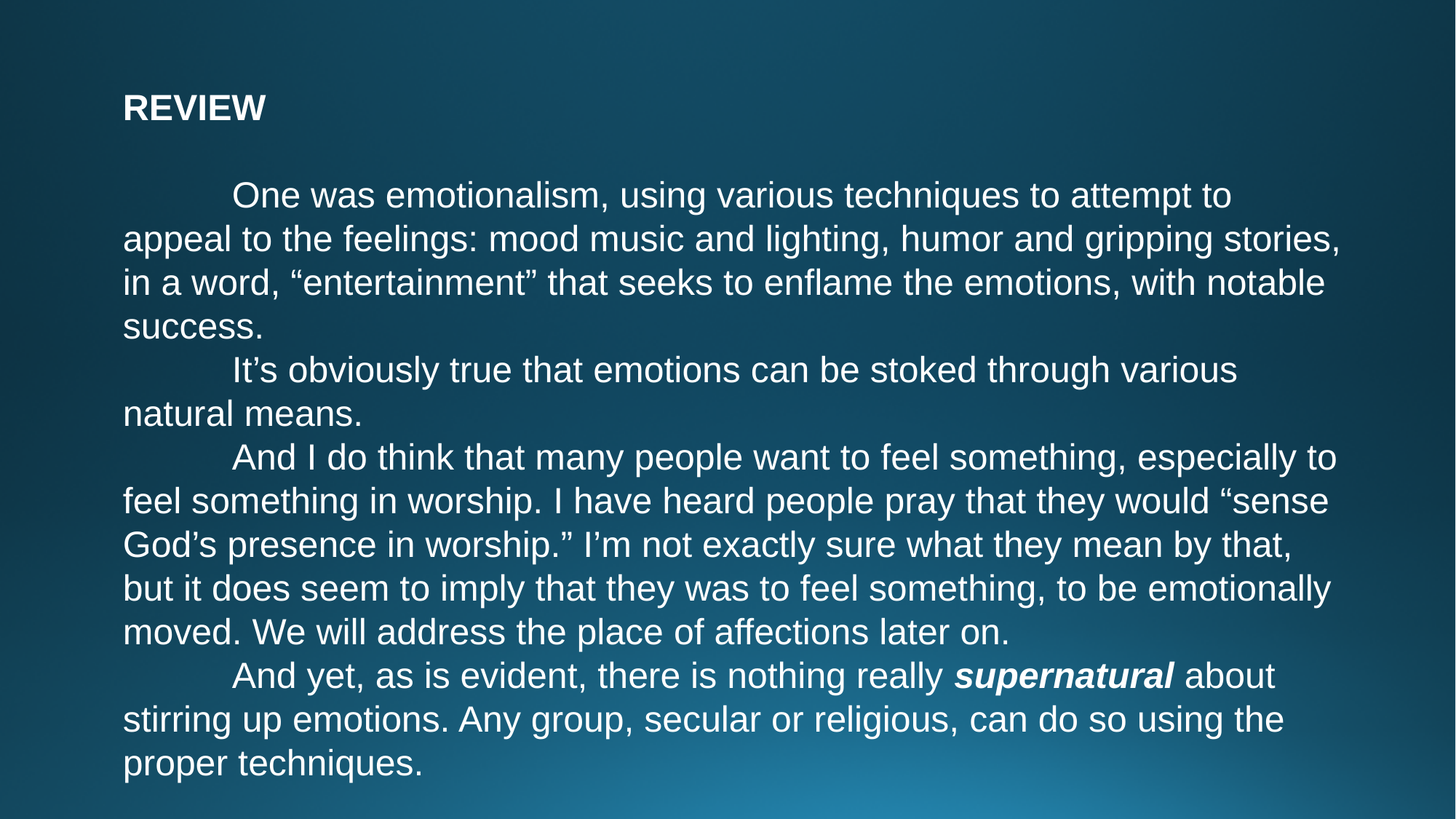

REVIEW

	One was emotionalism, using various techniques to attempt to appeal to the feelings: mood music and lighting, humor and gripping stories, in a word, “entertainment” that seeks to enflame the emotions, with notable success.
	It’s obviously true that emotions can be stoked through various natural means.
	And I do think that many people want to feel something, especially to feel something in worship. I have heard people pray that they would “sense God’s presence in worship.” I’m not exactly sure what they mean by that, but it does seem to imply that they was to feel something, to be emotionally moved. We will address the place of affections later on.
	And yet, as is evident, there is nothing really supernatural about stirring up emotions. Any group, secular or religious, can do so using the proper techniques.